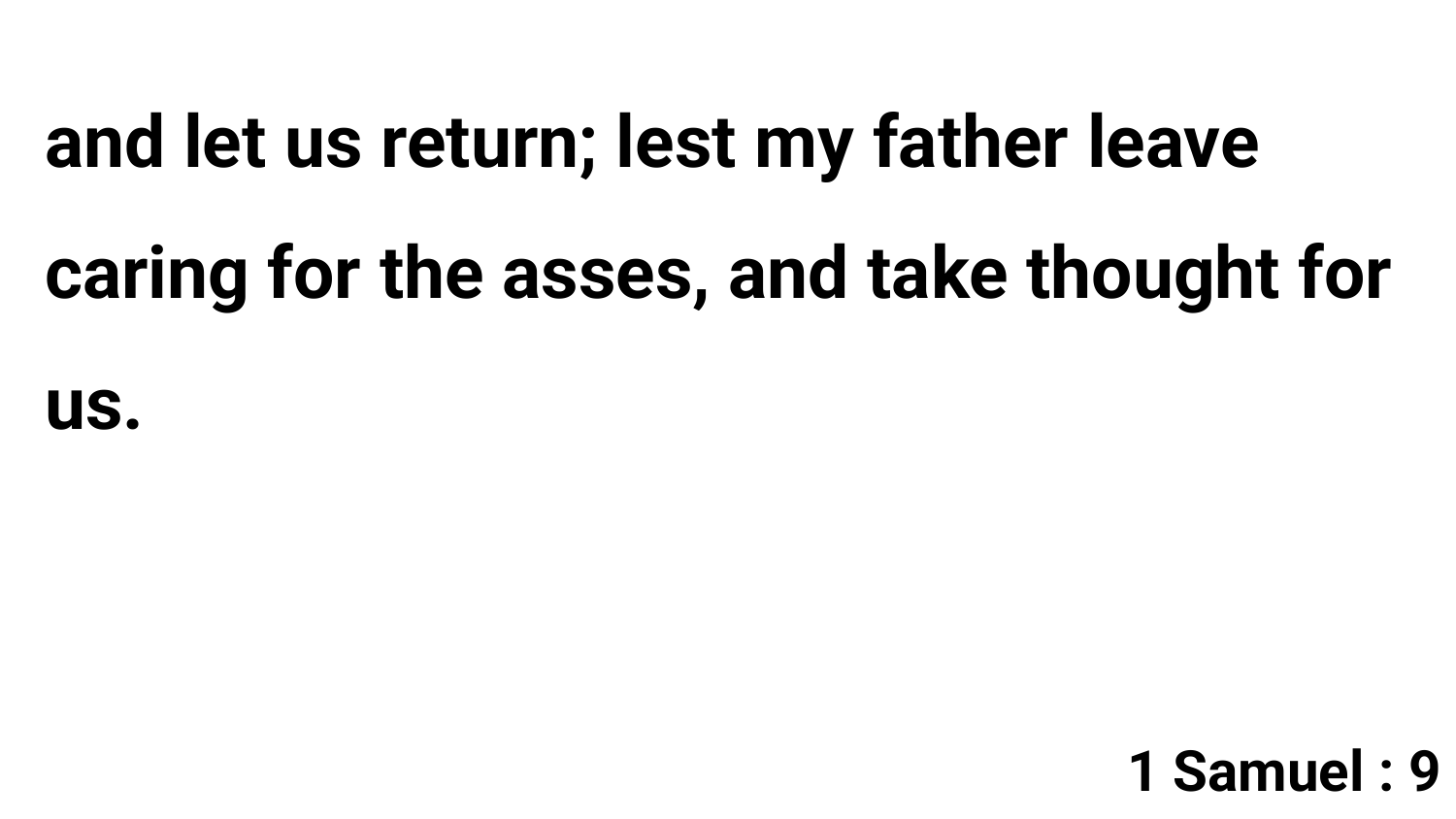

and let us return; lest my father leave caring for the asses, and take thought for us.
1 Samuel : 9